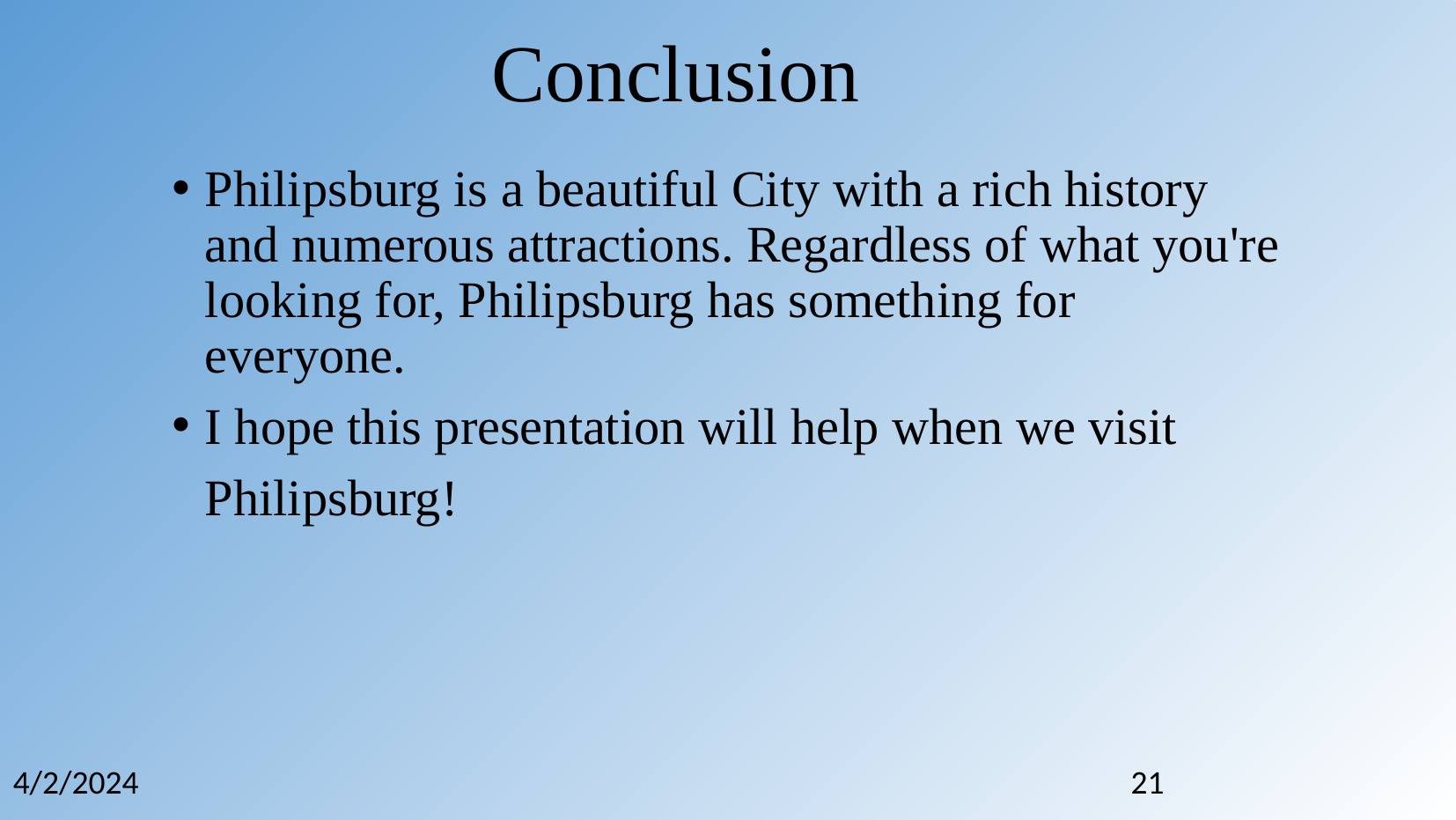

Conclusion
Philipsburg is a beautiful City with a rich history and numerous attractions. Regardless of what you're looking for, Philipsburg has something for everyone.
I hope this presentation will help when we visit Philipsburg!
4/2/2024
21